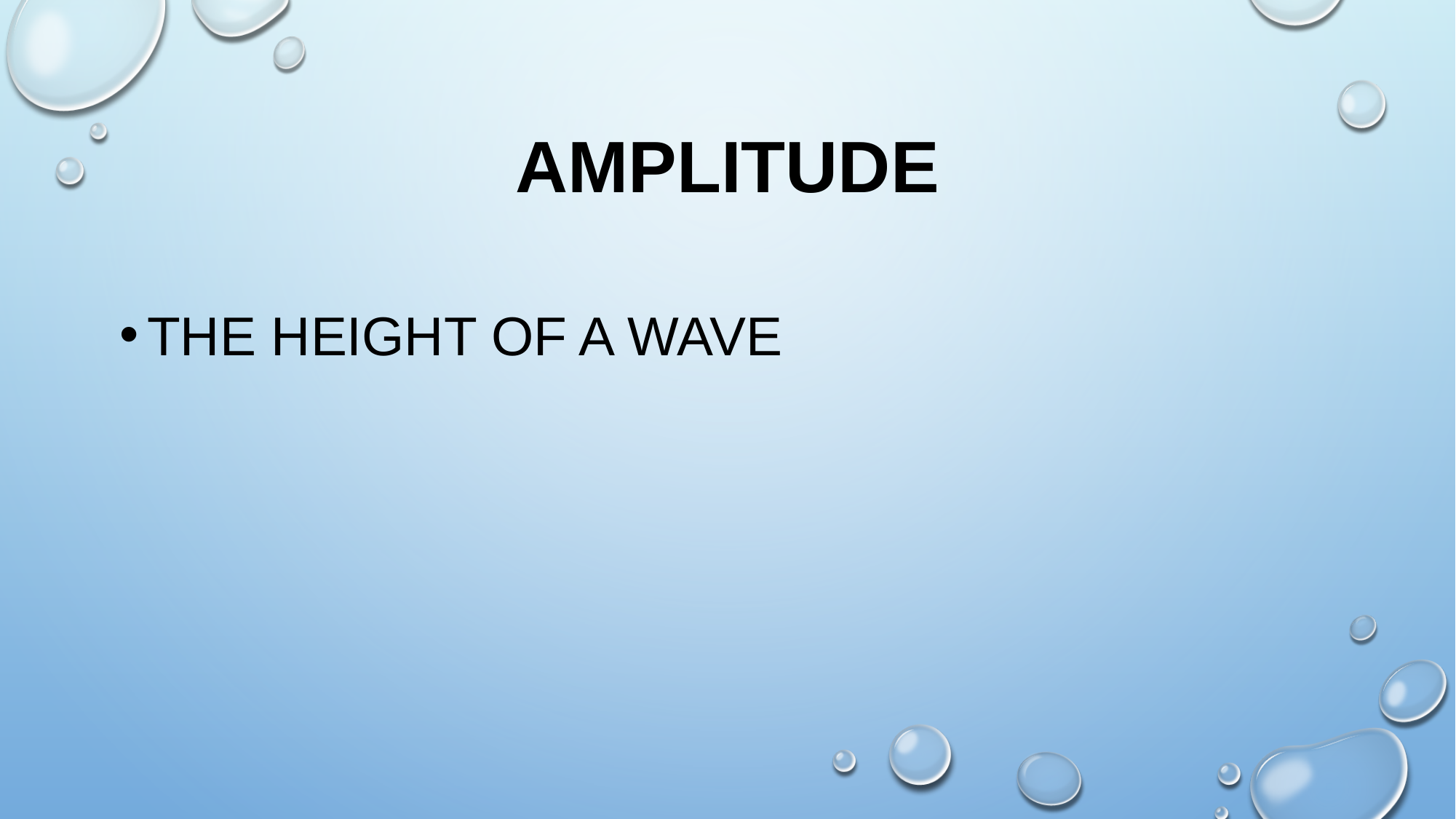

# amplitude
The height of a wave